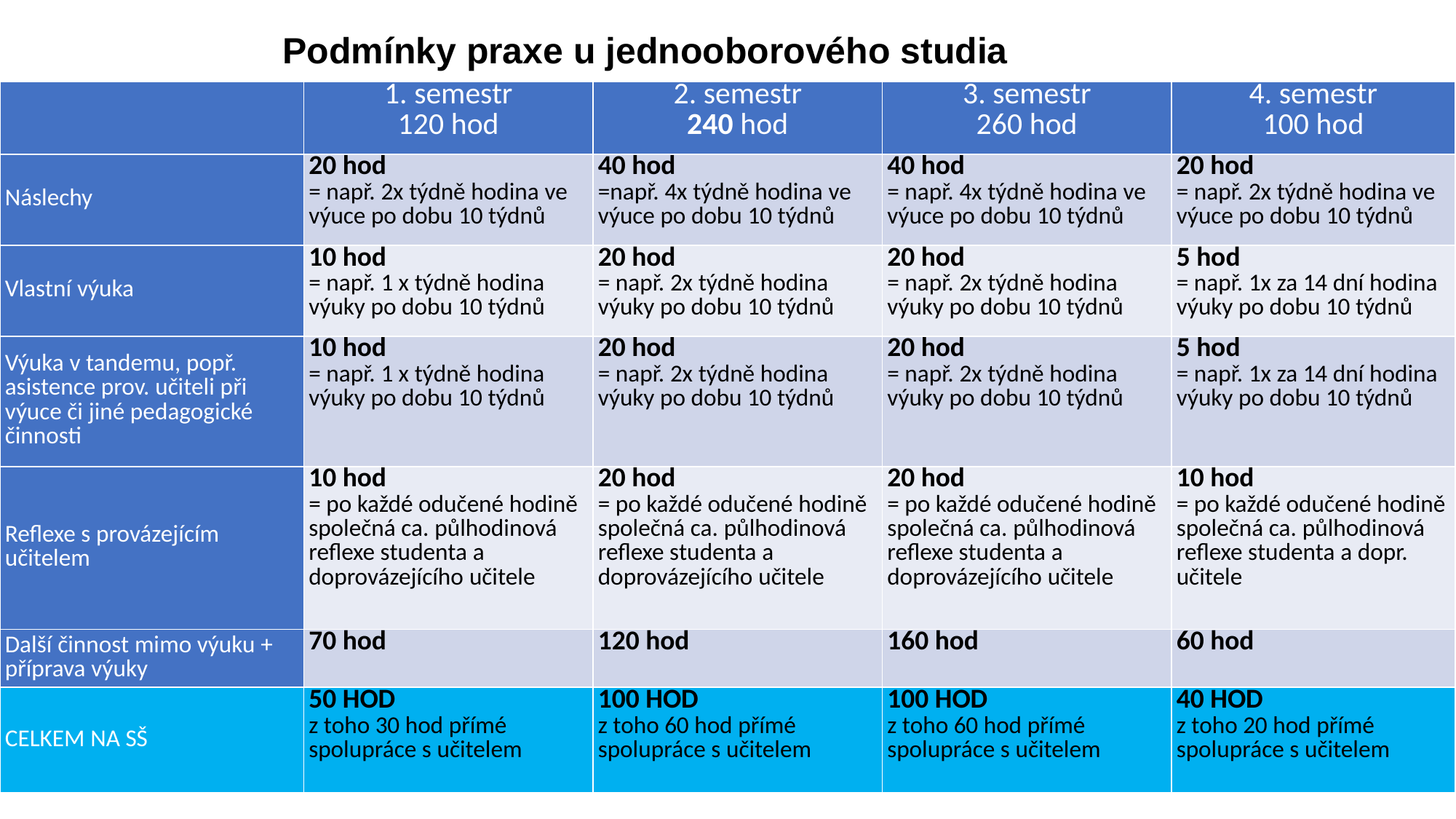

Podmínky praxe u jednooborového studia

|  | semestr 120 hod | 2. semestr 240 hod | 3. semestr 260 hod | 4. semestr 100 hod |
| --- | --- | --- | --- | --- |
| Náslechy | 20 hod = např. 2x týdně hodina ve výuce po dobu 10 týdnů | 40 hod =např. 4x týdně hodina ve výuce po dobu 10 týdnů | 40 hod = např. 4x týdně hodina ve výuce po dobu 10 týdnů | 20 hod = např. 2x týdně hodina ve výuce po dobu 10 týdnů |
| Vlastní výuka | 10 hod = např. 1 x týdně hodina výuky po dobu 10 týdnů | 20 hod = např. 2x týdně hodina výuky po dobu 10 týdnů | 20 hod = např. 2x týdně hodina výuky po dobu 10 týdnů | 5 hod = např. 1x za 14 dní hodina výuky po dobu 10 týdnů |
| Výuka v tandemu, popř. asistence prov. učiteli při výuce či jiné pedagogické činnosti | 10 hod = např. 1 x týdně hodina výuky po dobu 10 týdnů | 20 hod = např. 2x týdně hodina výuky po dobu 10 týdnů | 20 hod = např. 2x týdně hodina výuky po dobu 10 týdnů | 5 hod = např. 1x za 14 dní hodina výuky po dobu 10 týdnů |
| Reflexe s provázejícím učitelem | 10 hod = po každé odučené hodině společná ca. půlhodinová reflexe studenta a doprovázejícího učitele | 20 hod = po každé odučené hodině společná ca. půlhodinová reflexe studenta a doprovázejícího učitele | 20 hod = po každé odučené hodině společná ca. půlhodinová reflexe studenta a doprovázejícího učitele | 10 hod = po každé odučené hodině společná ca. půlhodinová reflexe studenta a dopr. učitele |
| Další činnost mimo výuku + příprava výuky | 70 hod | 120 hod | 160 hod | 60 hod |
| CELKEM NA SŠ | 50 HOD z toho 30 hod přímé spolupráce s učitelem | 100 HOD z toho 60 hod přímé spolupráce s učitelem | 100 HOD z toho 60 hod přímé spolupráce s učitelem | 40 HOD z toho 20 hod přímé spolupráce s učitelem |